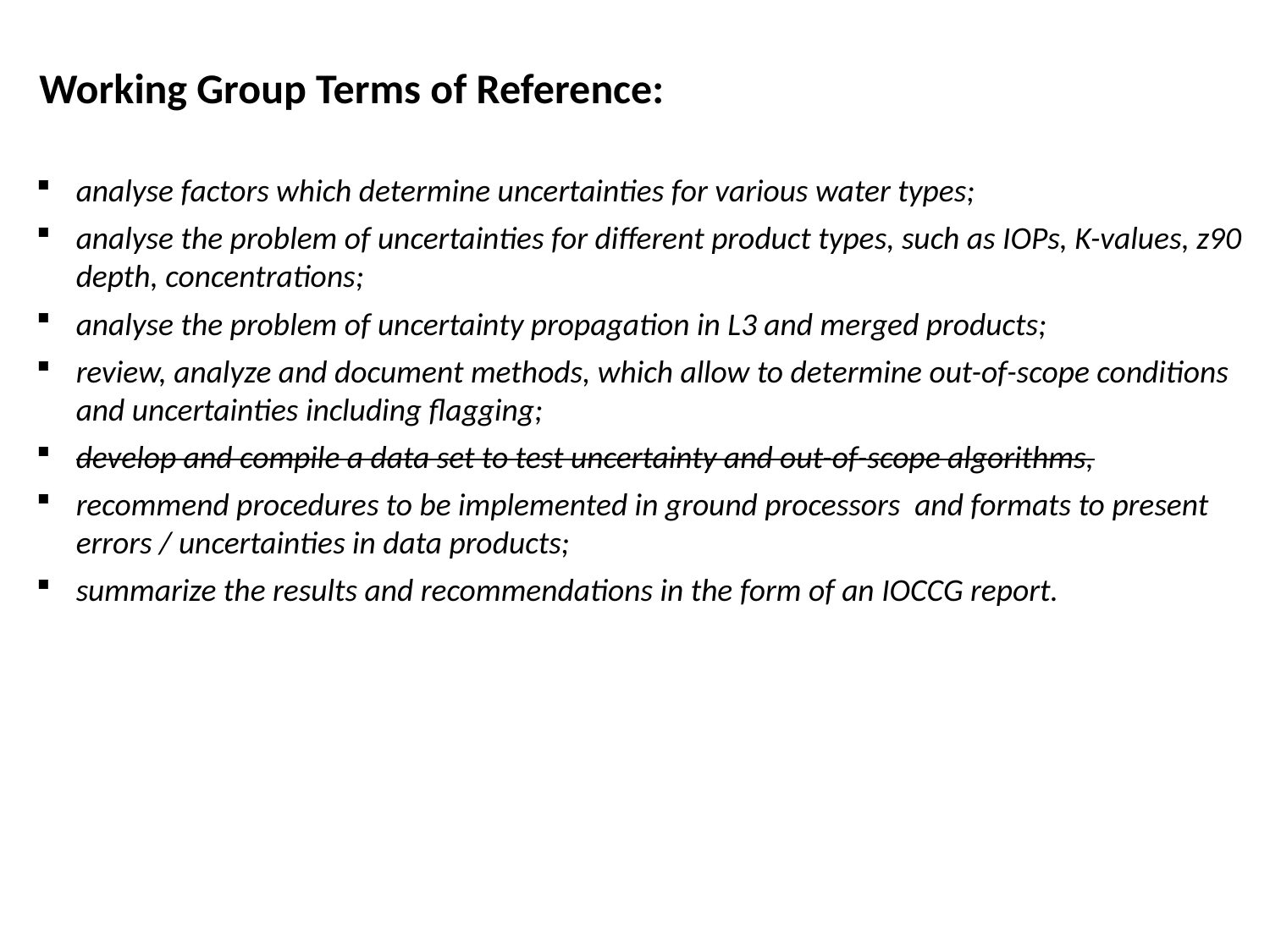

Working Group Terms of Reference:
analyse factors which determine uncertainties for various water types;
analyse the problem of uncertainties for different product types, such as IOPs, K-values, z90 depth, concentrations;
analyse the problem of uncertainty propagation in L3 and merged products;
review, analyze and document methods, which allow to determine out-of-scope conditions and uncertainties including flagging;
develop and compile a data set to test uncertainty and out-of-scope algorithms,
recommend procedures to be implemented in ground processors  and formats to present errors / uncertainties in data products;
summarize the results and recommendations in the form of an IOCCG report.